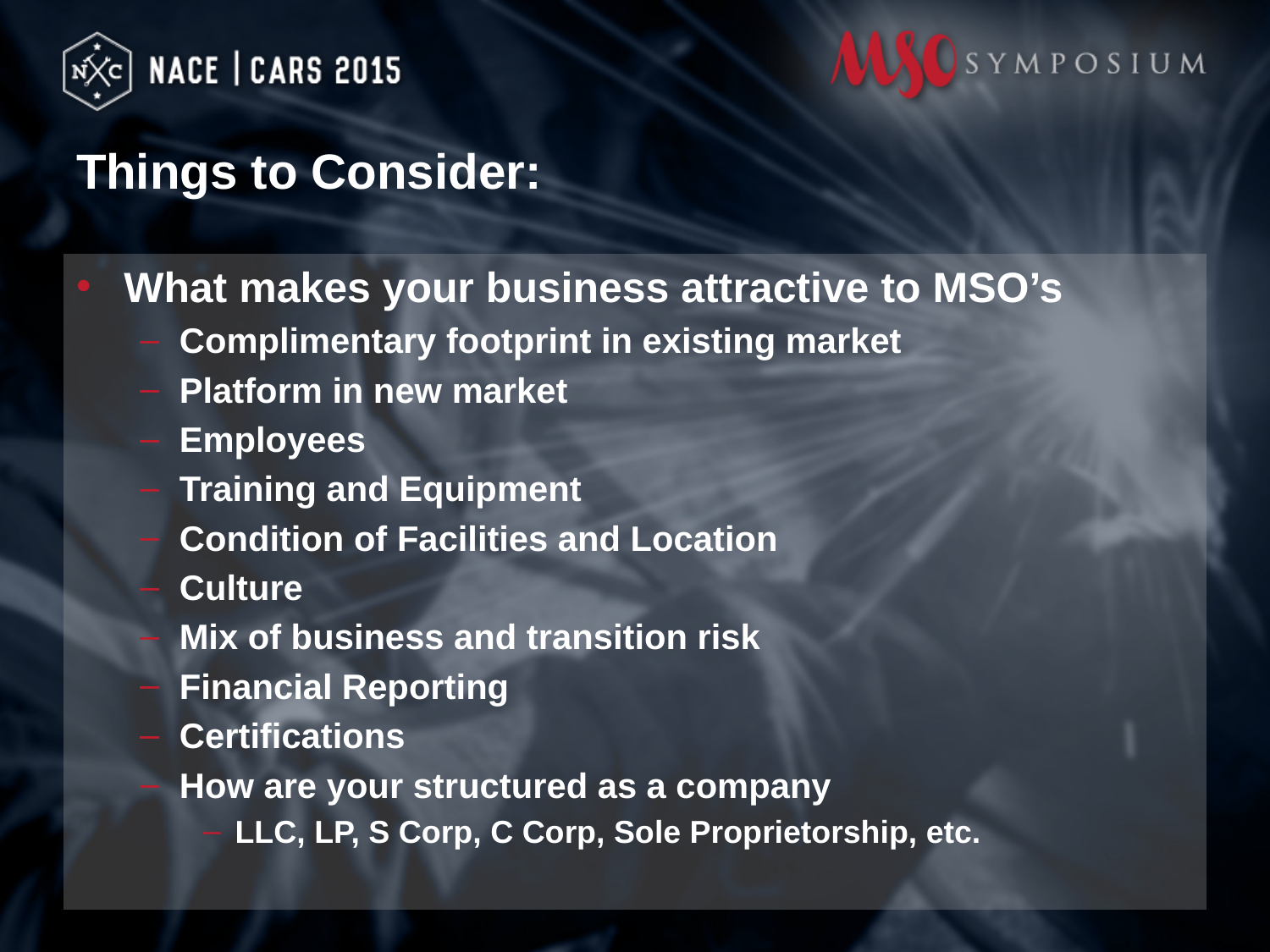

# Things to Consider:
What makes your business attractive to MSO’s
Complimentary footprint in existing market
Platform in new market
Employees
Training and Equipment
Condition of Facilities and Location
Culture
Mix of business and transition risk
Financial Reporting
Certifications
How are your structured as a company
LLC, LP, S Corp, C Corp, Sole Proprietorship, etc.